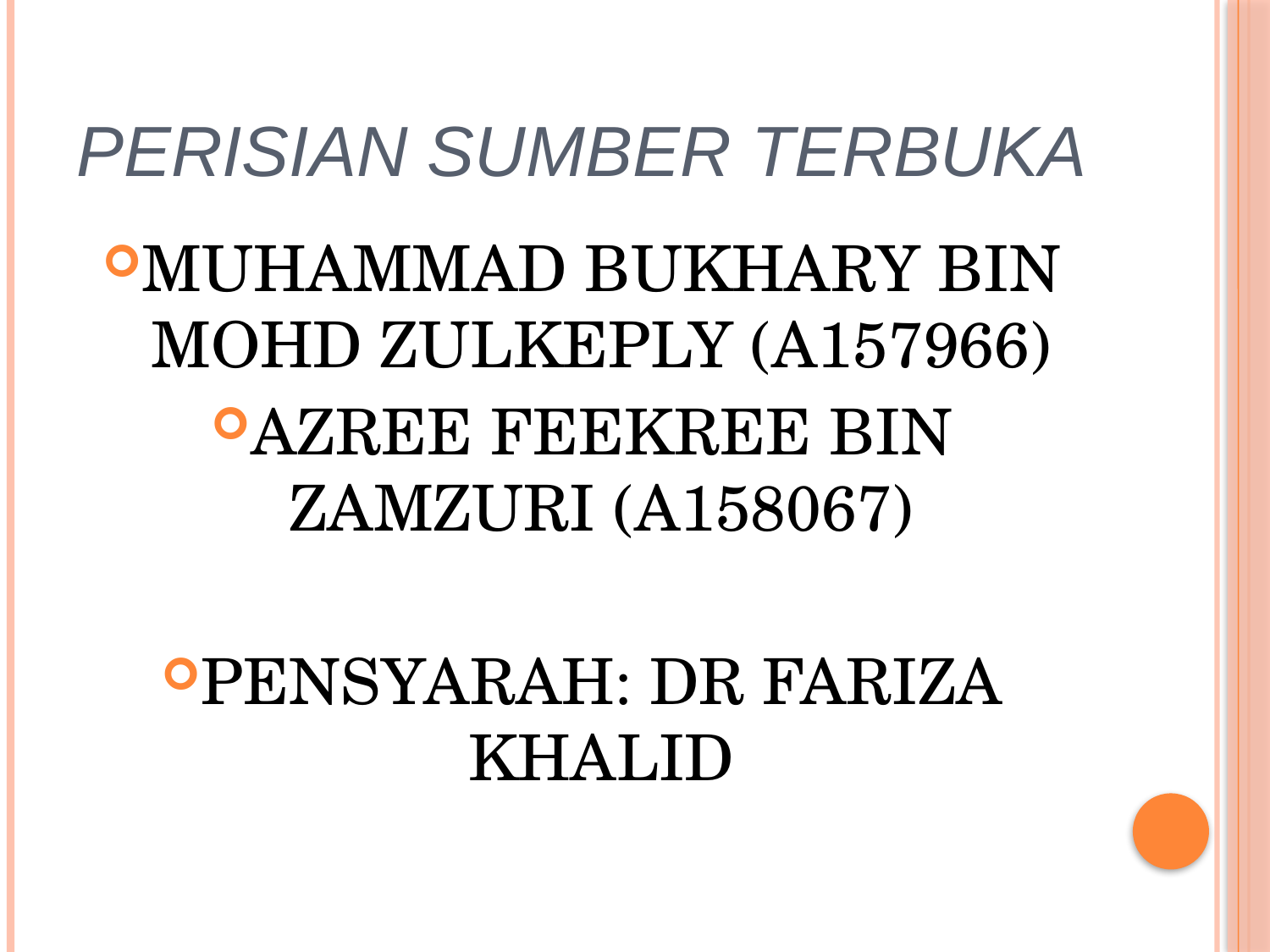

# Perisian Sumber terbuka
MUHAMMAD BUKHARY BIN MOHD ZULKEPLY (A157966)
AZREE FEEKREE BIN ZAMZURI (A158067)

PENSYARAH: DR FARIZA KHALID